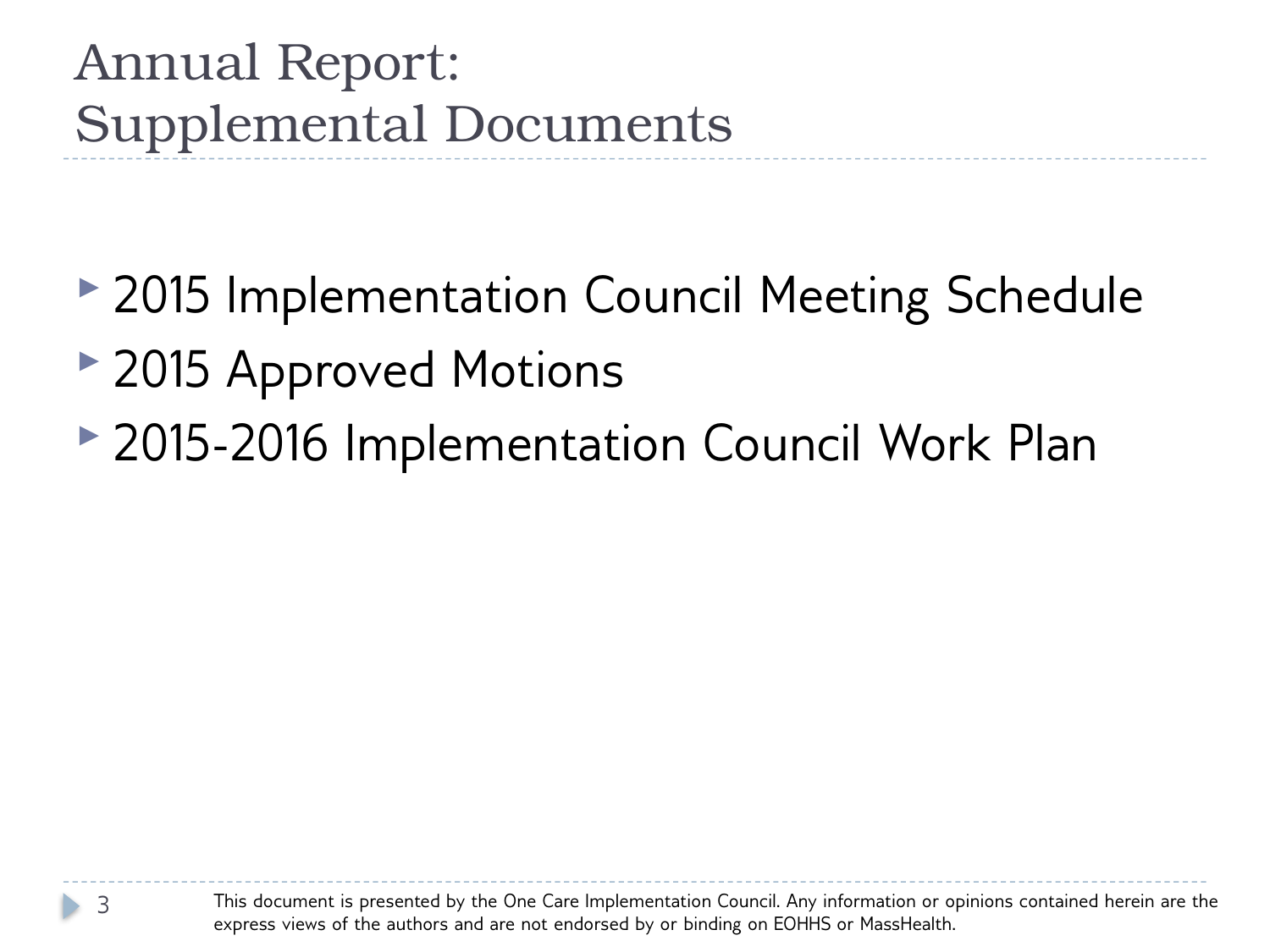

# Annual Report: Supplemental Documents
2015 Implementation Council Meeting Schedule
2015 Approved Motions
2015-2016 Implementation Council Work Plan

This document is presented by the One Care Implementation Council. Any information or opinions contained herein are the express views of the authors and are not endorsed by or binding on EOHHS or MassHealth.
3